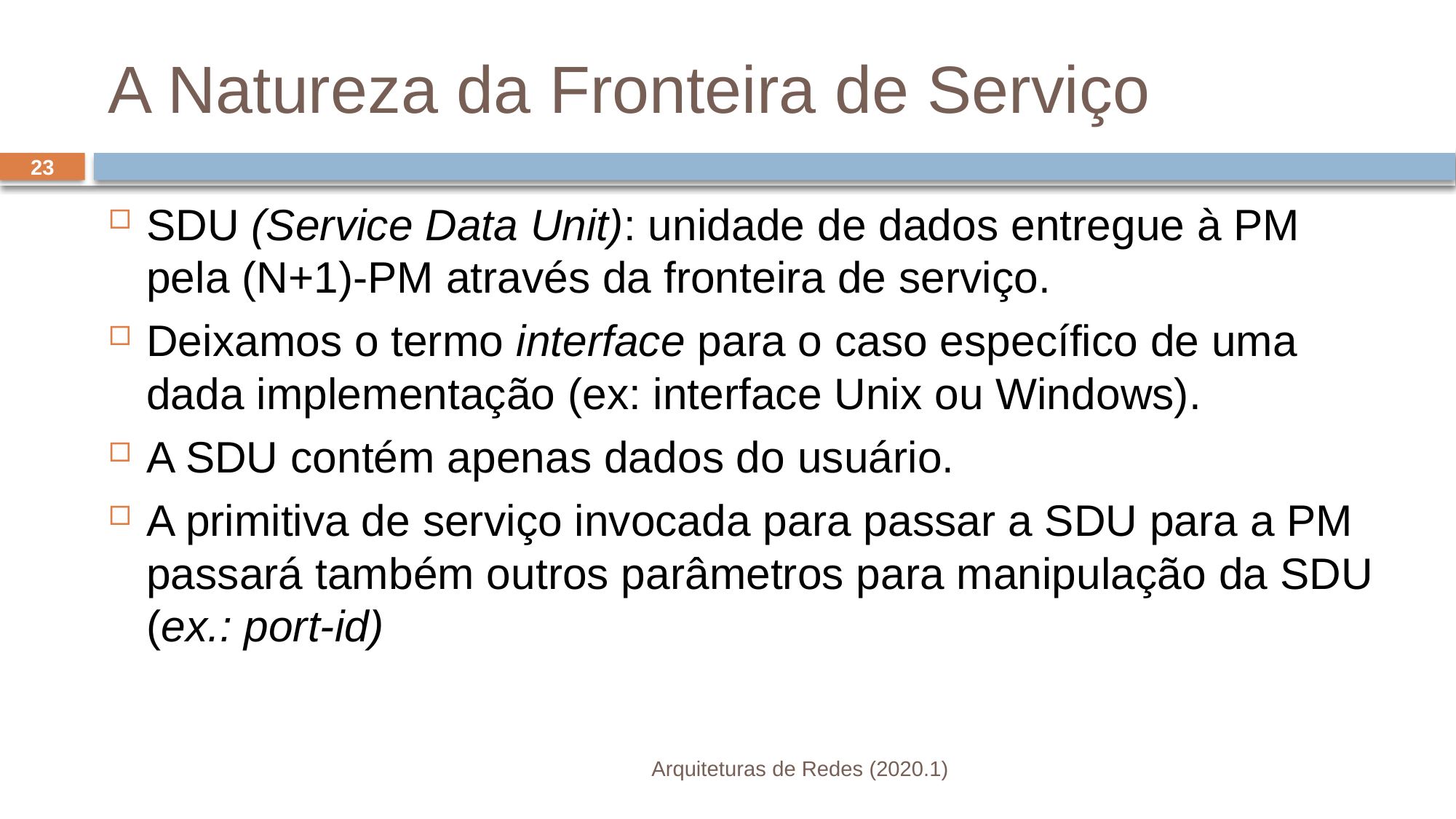

# A Natureza da Fronteira de Serviço
23
SDU (Service Data Unit): unidade de dados entregue à PM pela (N+1)-PM através da fronteira de serviço.
Deixamos o termo interface para o caso específico de uma dada implementação (ex: interface Unix ou Windows).
A SDU contém apenas dados do usuário.
A primitiva de serviço invocada para passar a SDU para a PM passará também outros parâmetros para manipulação da SDU (ex.: port-id)
Arquiteturas de Redes (2020.1)